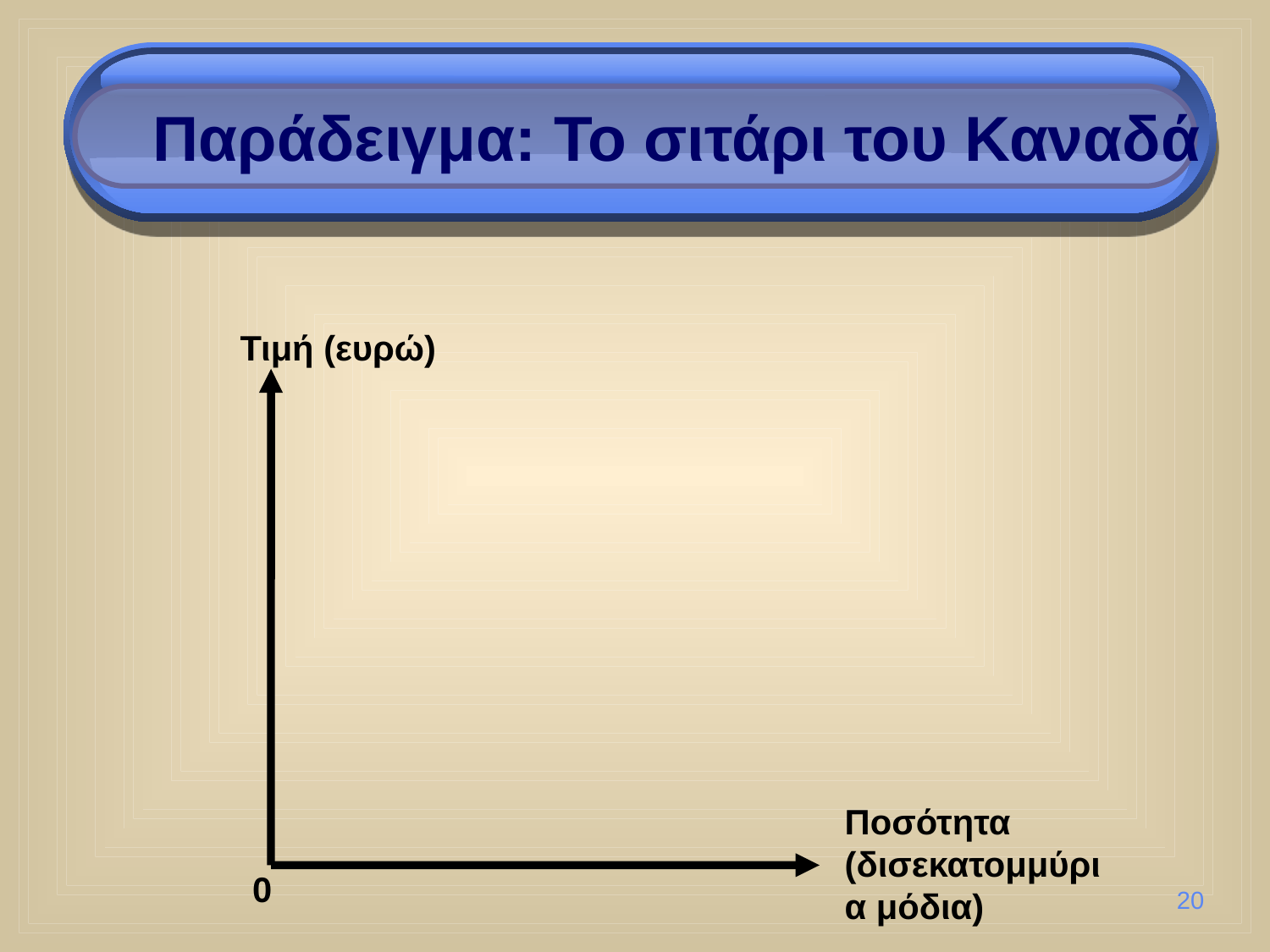

Παράδειγμα: Το σιτάρι του Καναδά
Τιμή (ευρώ)

Ποσότητα (δισεκατομμύρια μόδια)
0

20